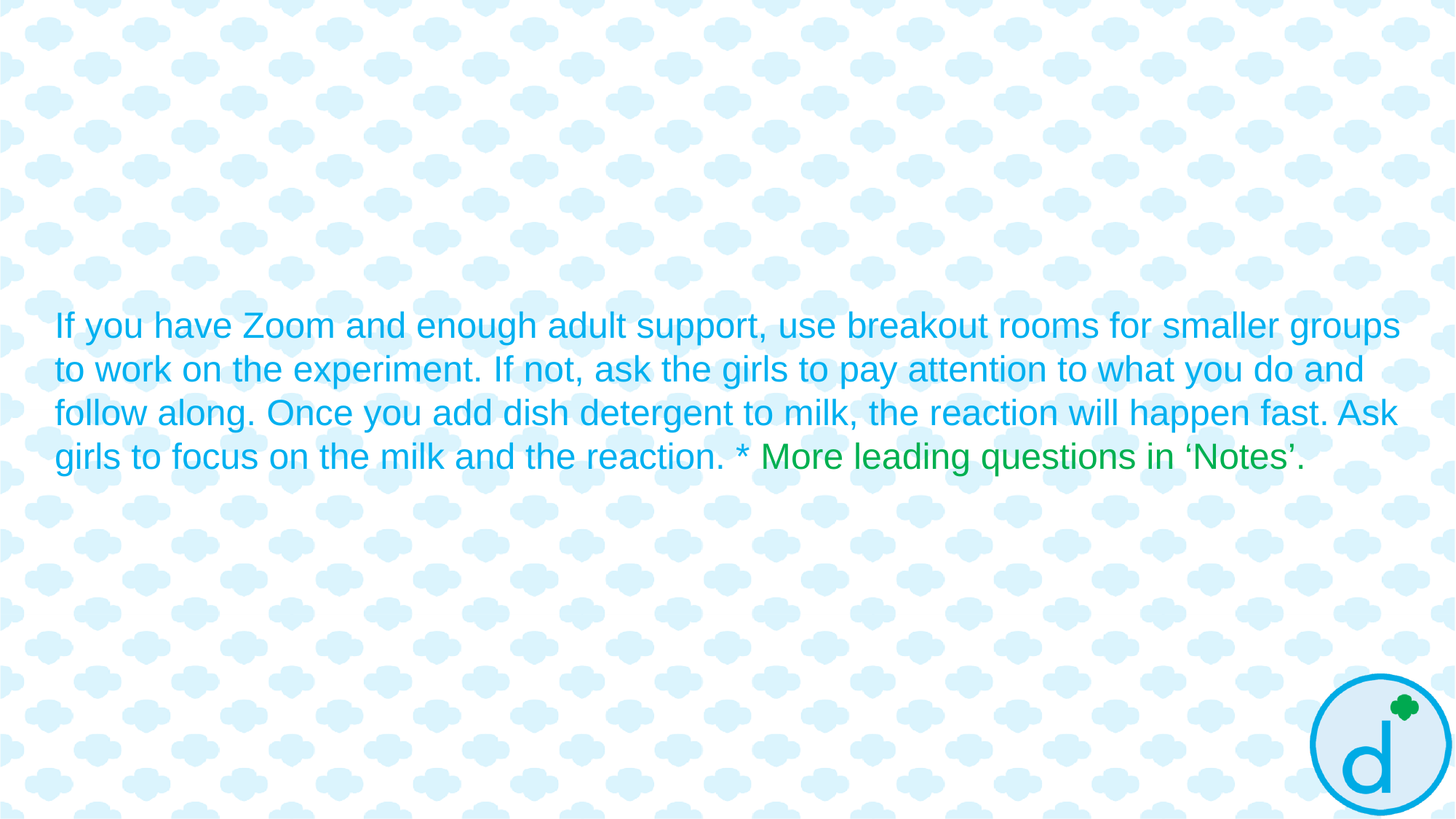

If you have Zoom and enough adult support, use breakout rooms for smaller groups to work on the experiment. If not, ask the girls to pay attention to what you do and follow along. Once you add dish detergent to milk, the reaction will happen fast. Ask girls to focus on the milk and the reaction. * More leading questions in ‘Notes’.